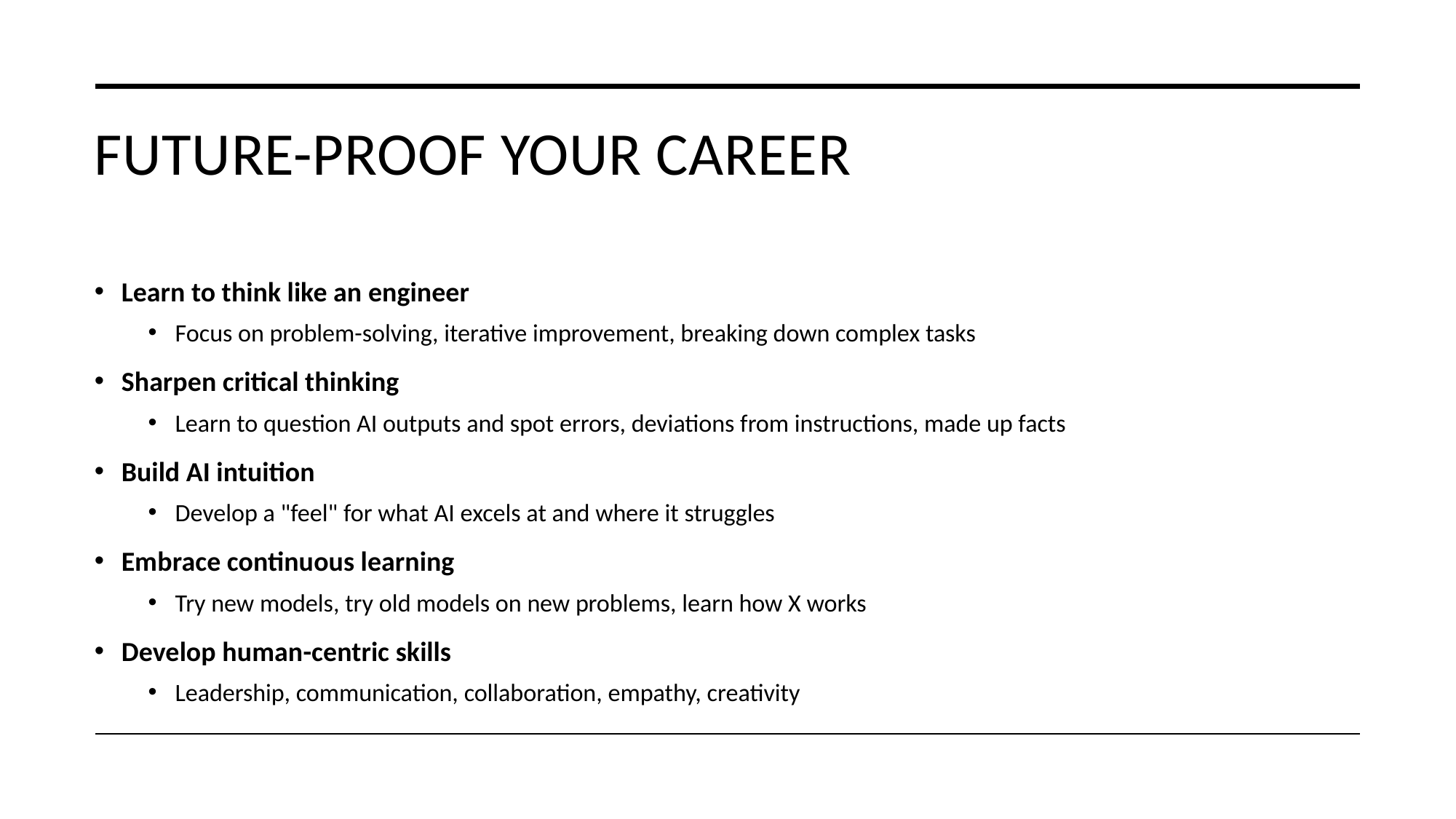

# Future-Proof Your Career
Learn to think like an engineer
Focus on problem-solving, iterative improvement, breaking down complex tasks
Sharpen critical thinking
Learn to question AI outputs and spot errors, deviations from instructions, made up facts
Build AI intuition
Develop a "feel" for what AI excels at and where it struggles
Embrace continuous learning
Try new models, try old models on new problems, learn how X works
Develop human-centric skills
Leadership, communication, collaboration, empathy, creativity